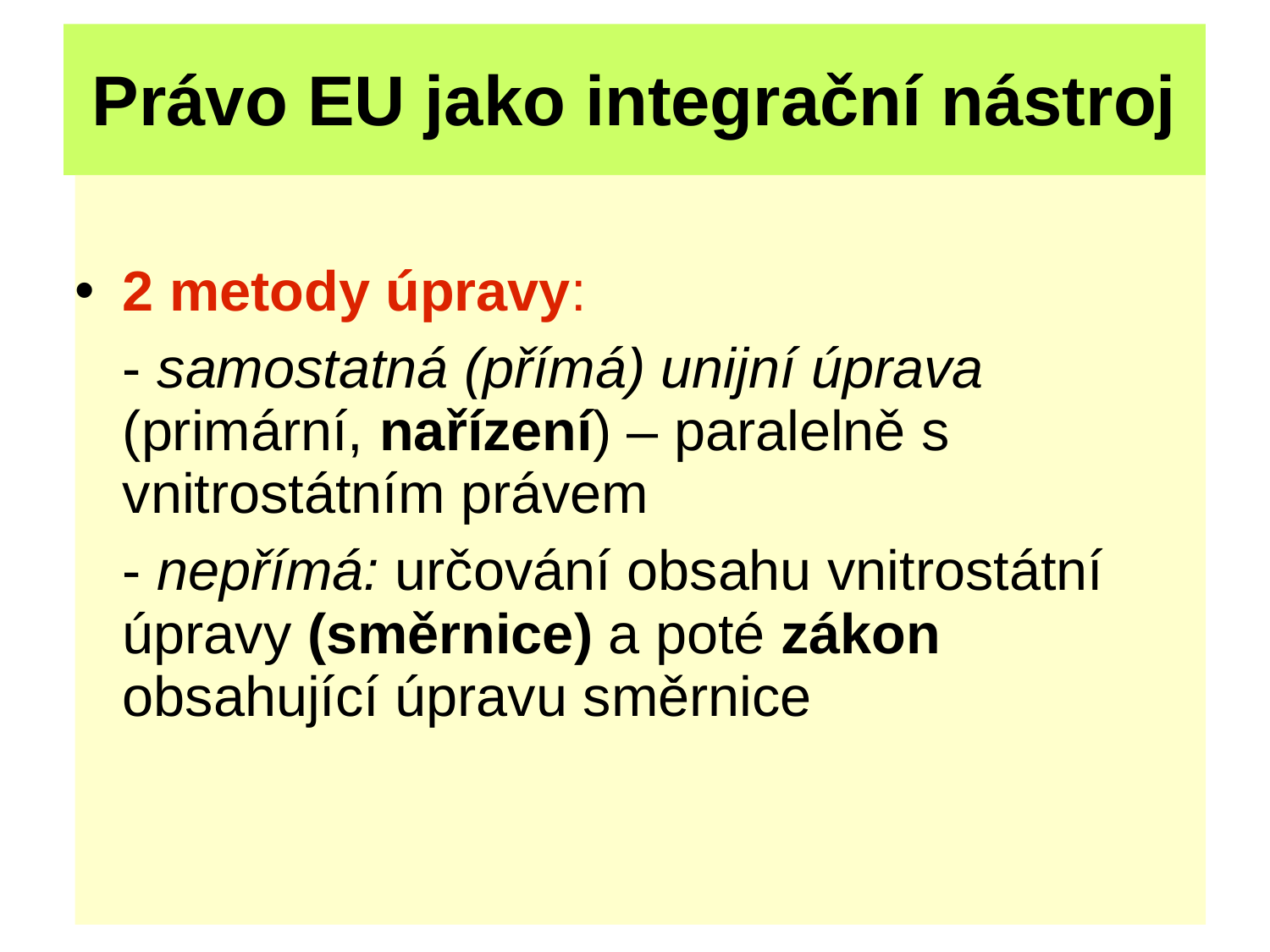

# Právo EU jako integrační nástroj

2 metody úpravy:
	- samostatná (přímá) unijní úprava (primární, nařízení) – paralelně s vnitrostátním právem
	- nepřímá: určování obsahu vnitrostátní úpravy (směrnice) a poté zákon obsahující úpravu směrnice